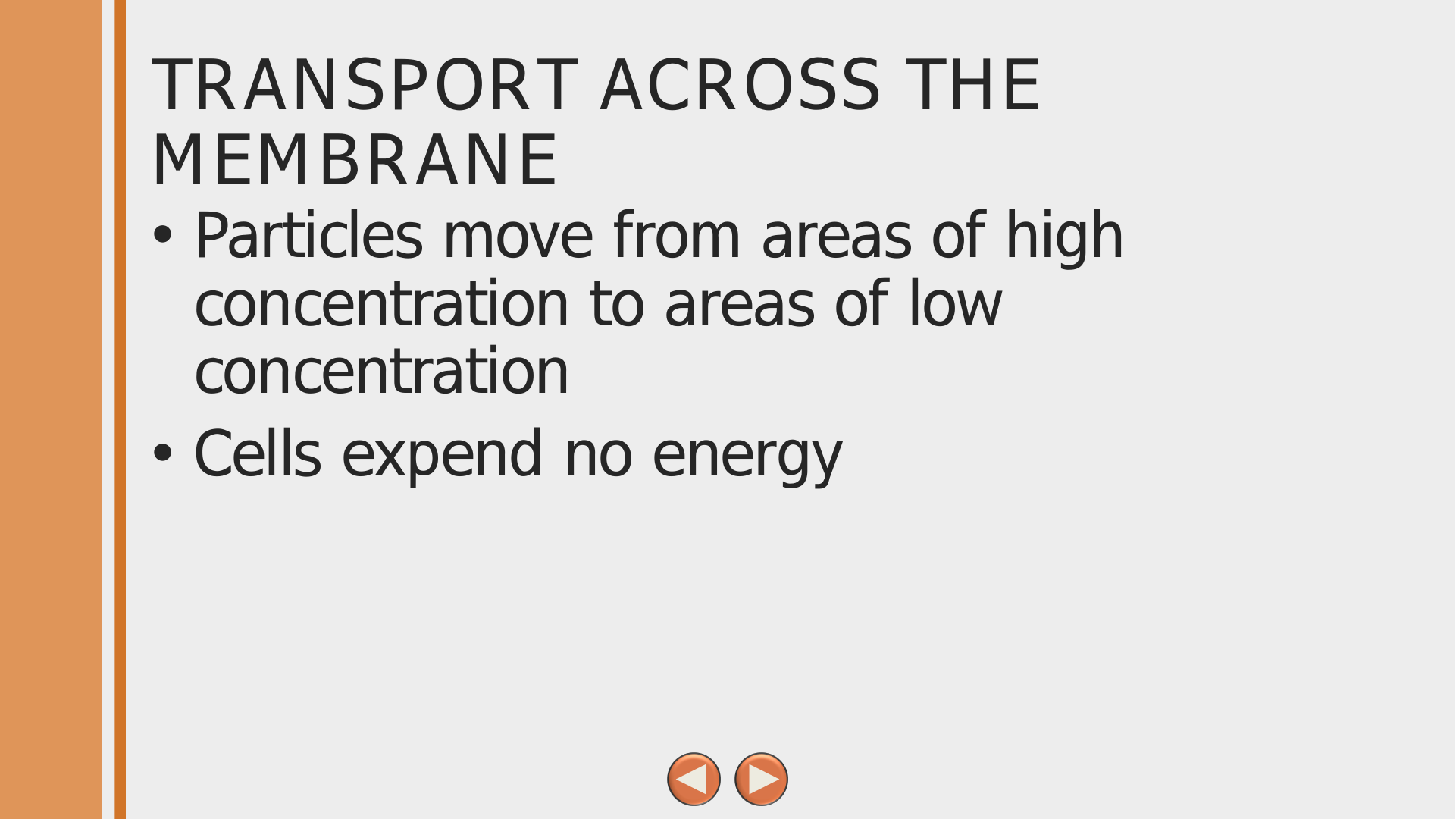

# Transport Across the Membrane
Particles move from areas of high concentration to areas of low concentration
Cells expend no energy